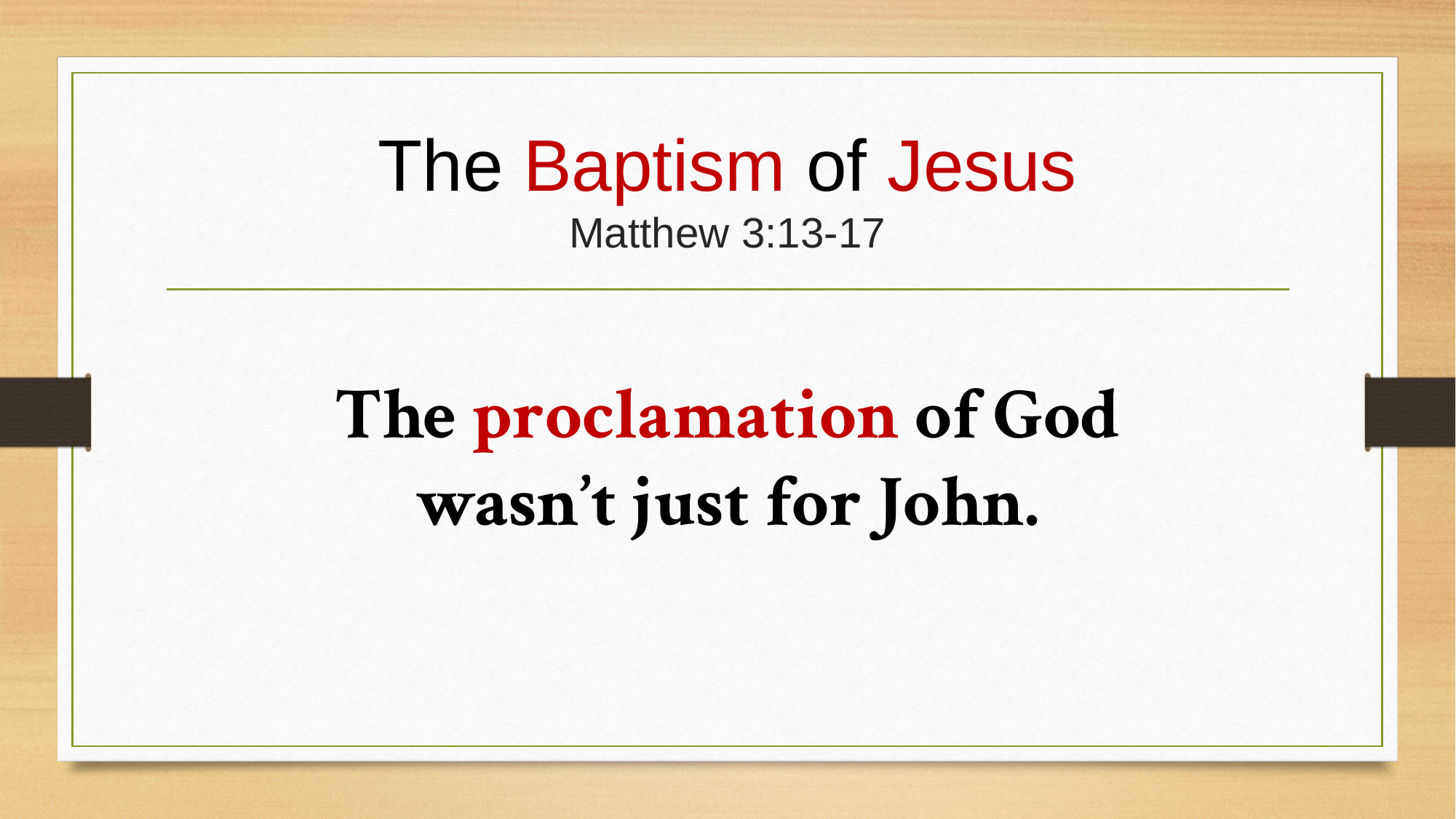

# The Baptism of Jesus Matthew 3:13-17
The proclamation of God wasn’t just for John.